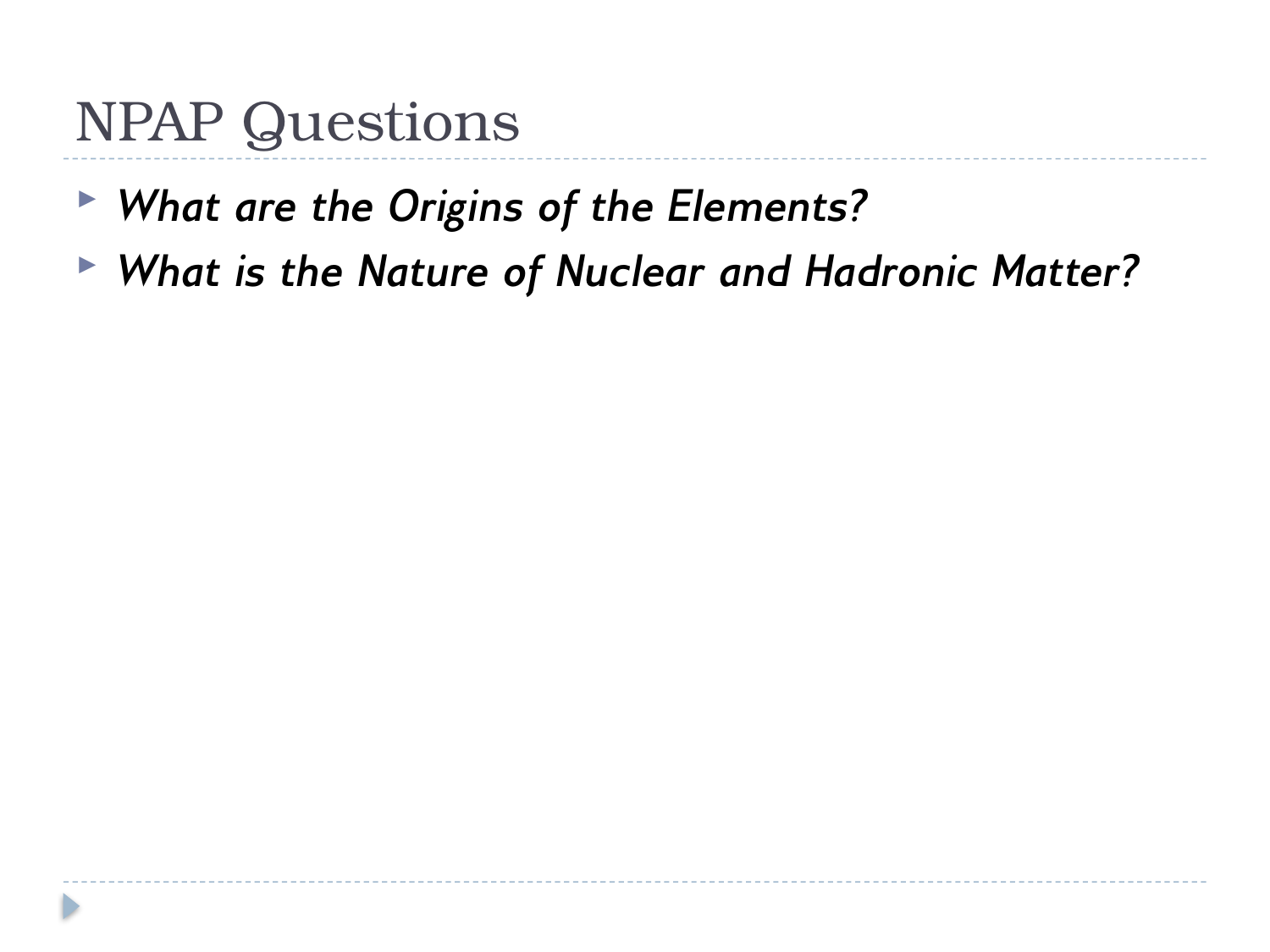

# NPAP Questions
What are the Origins of the Elements?
What is the Nature of Nuclear and Hadronic Matter?